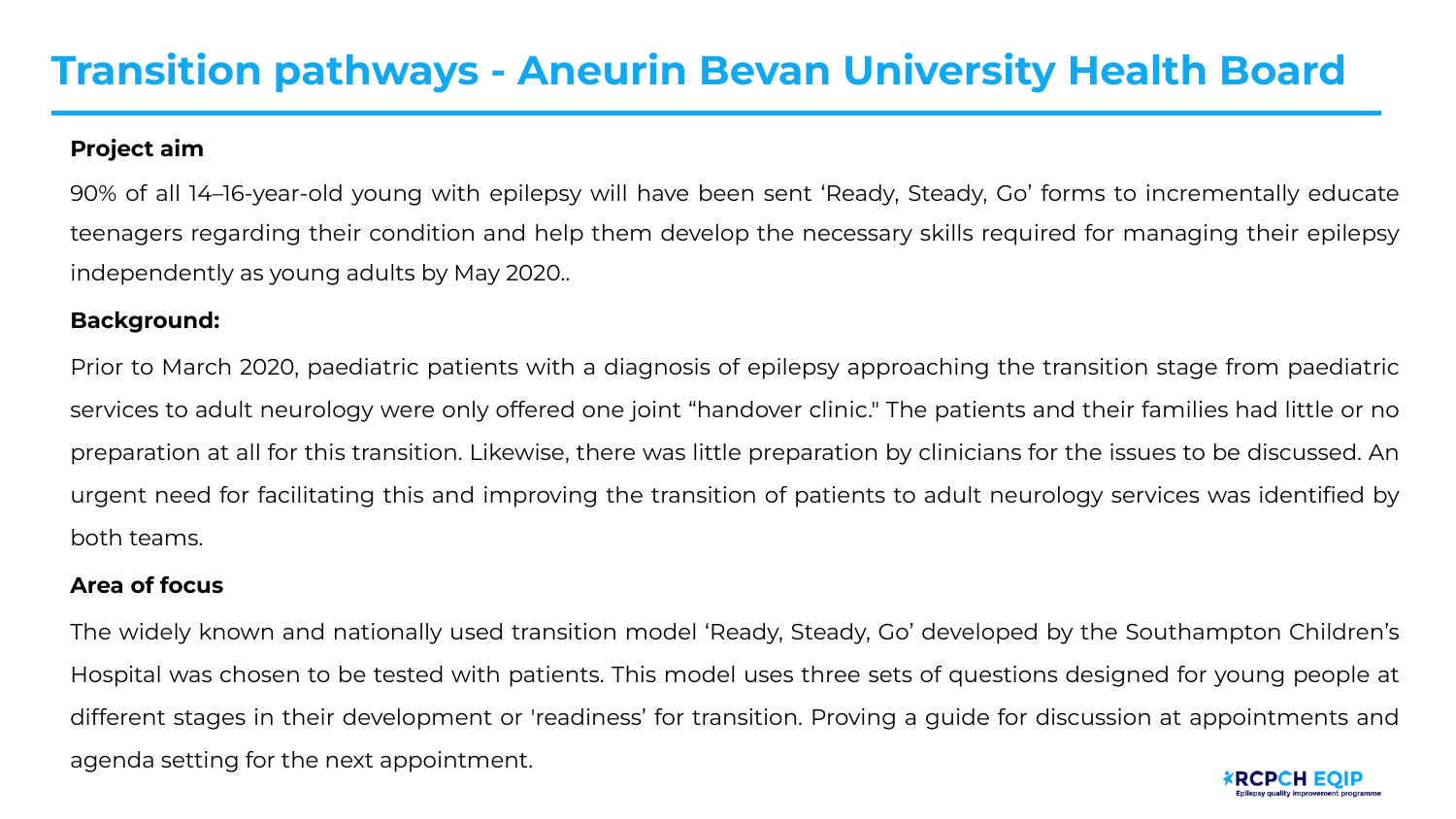

# Transition pathways - Aneurin Bevan University Health Board
Project aim
90% of all 14–16-year-old young with epilepsy will have been sent ‘Ready, Steady, Go’ forms to incrementally educate teenagers regarding their condition and help them develop the necessary skills required for managing their epilepsy independently as young adults by May 2020..
Background:
Prior to March 2020, paediatric patients with a diagnosis of epilepsy approaching the transition stage from paediatric services to adult neurology were only offered one joint “handover clinic." The patients and their families had little or no preparation at all for this transition. Likewise, there was little preparation by clinicians for the issues to be discussed. An urgent need for facilitating this and improving the transition of patients to adult neurology services was identified by both teams.
Area of focus
The widely known and nationally used transition model ‘Ready, Steady, Go’ developed by the Southampton Children’s Hospital was chosen to be tested with patients. This model uses three sets of questions designed for young people at different stages in their development or 'readiness’ for transition. Proving a guide for discussion at appointments and agenda setting for the next appointment.